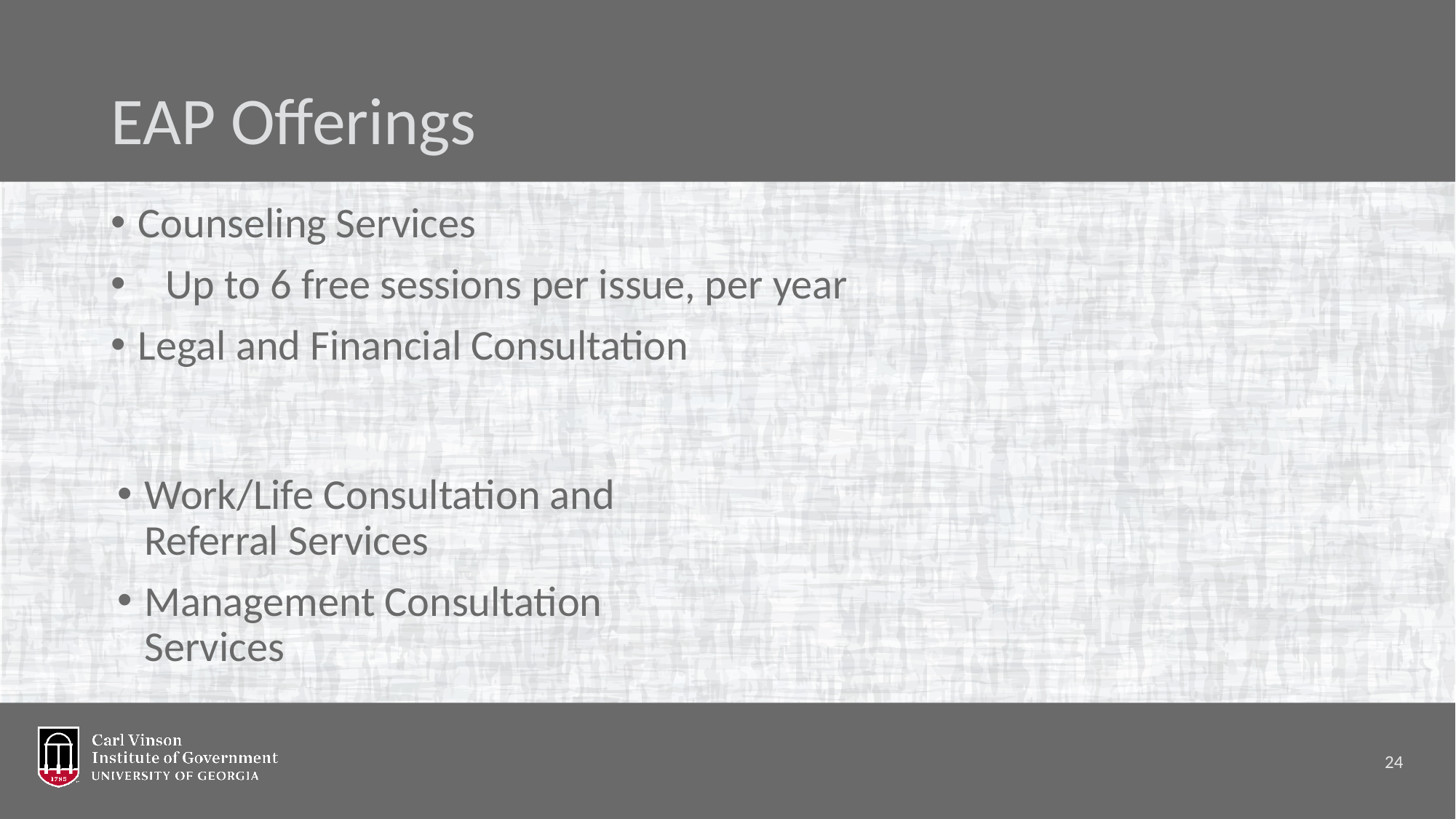

# EAP Offerings
Counseling Services
Up to 6 free sessions per issue, per year
Legal and Financial Consultation

Work/Life Consultation and Referral Services
Management Consultation Services
24